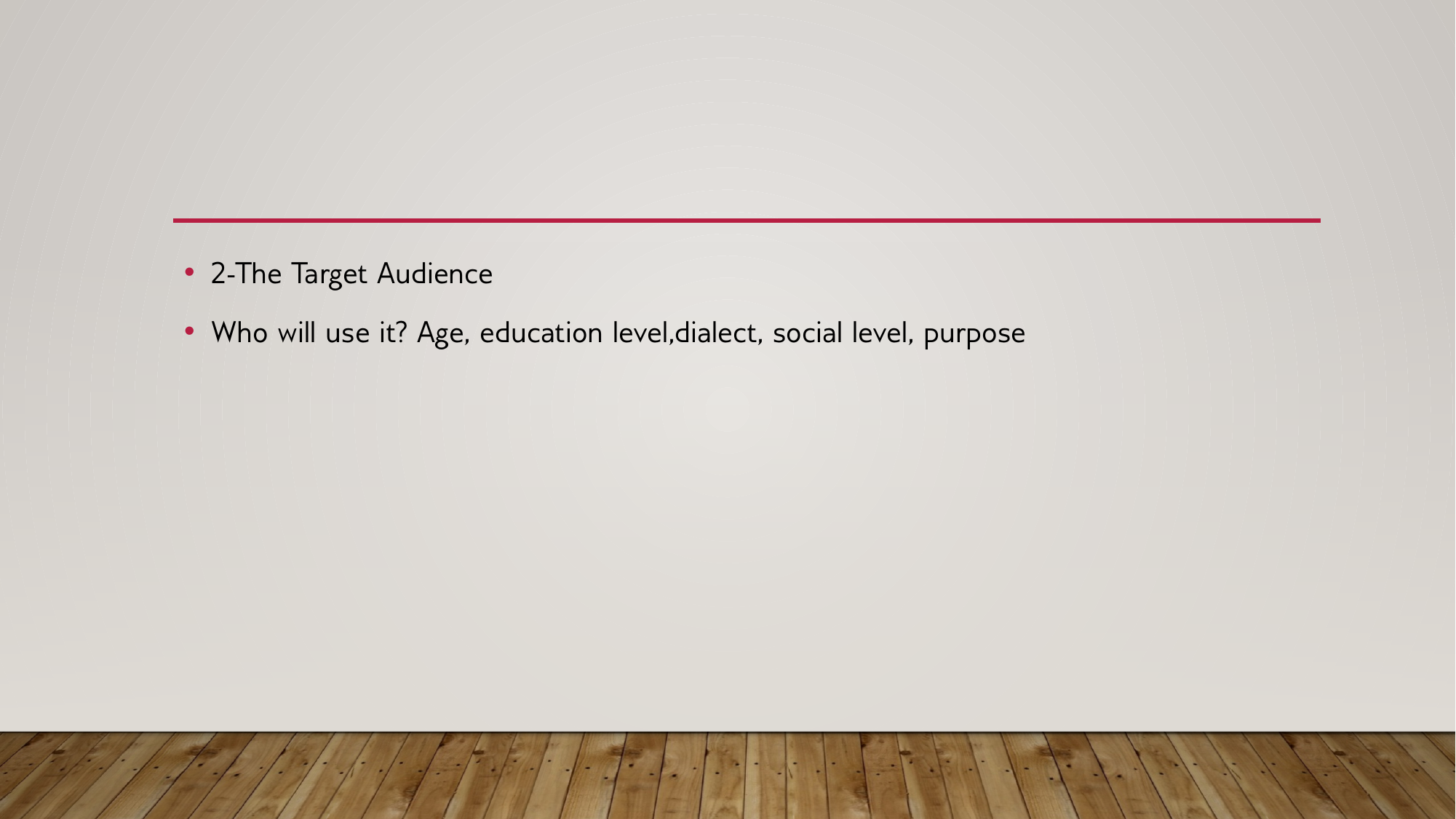

#
2-The Target Audience
Who will use it? Age, education level,dialect, social level, purpose